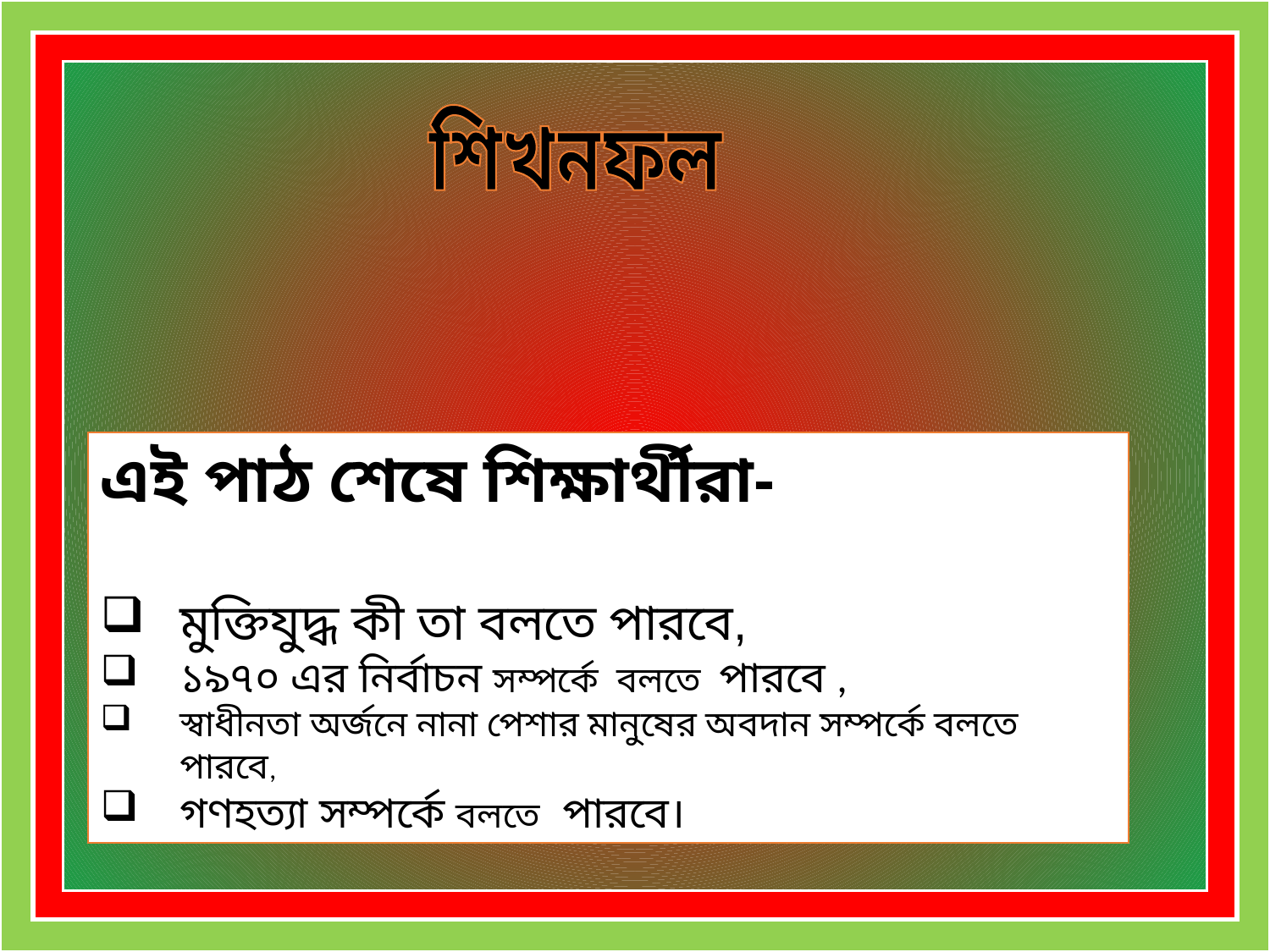

শিখনফল
এই পাঠ শেষে শিক্ষার্থীরা-

মুক্তিযুদ্ধ কী তা বলতে পারবে,
১৯৭০ এর নির্বাচন সম্পর্কে  বলতে  পারবে ,
স্বাধীনতা অর্জনে নানা পেশার মানুষের অবদান সম্পর্কে বলতে পারবে,
গণহত্যা সম্পর্কে বলতে  পারবে।